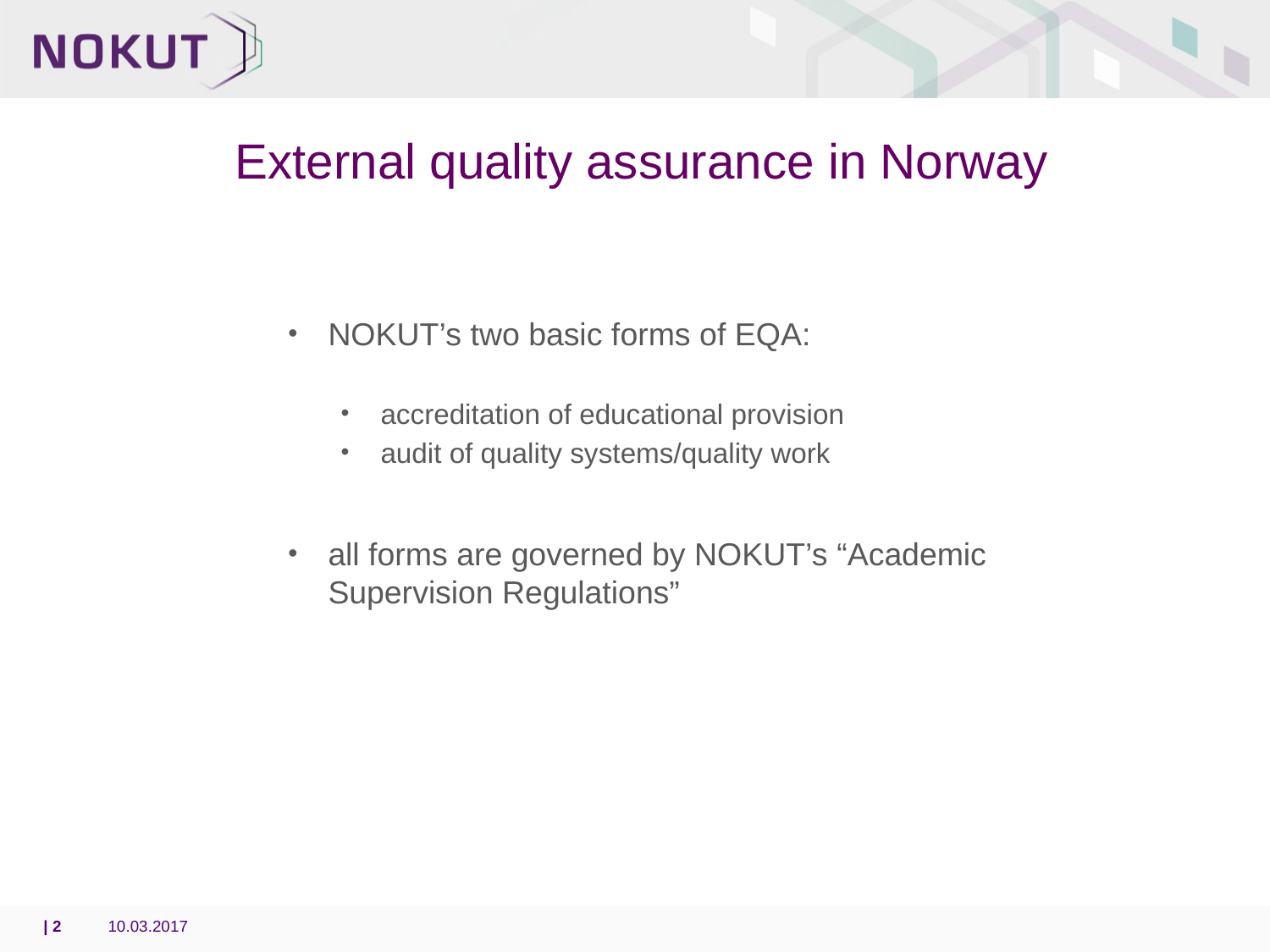

# External quality assurance in Norway

NOKUT’s two basic forms of EQA:
accreditation of educational provision
audit of quality systems/quality work

all forms are governed by NOKUT’s “Academic Supervision Regulations”

| 2
10.03.2017